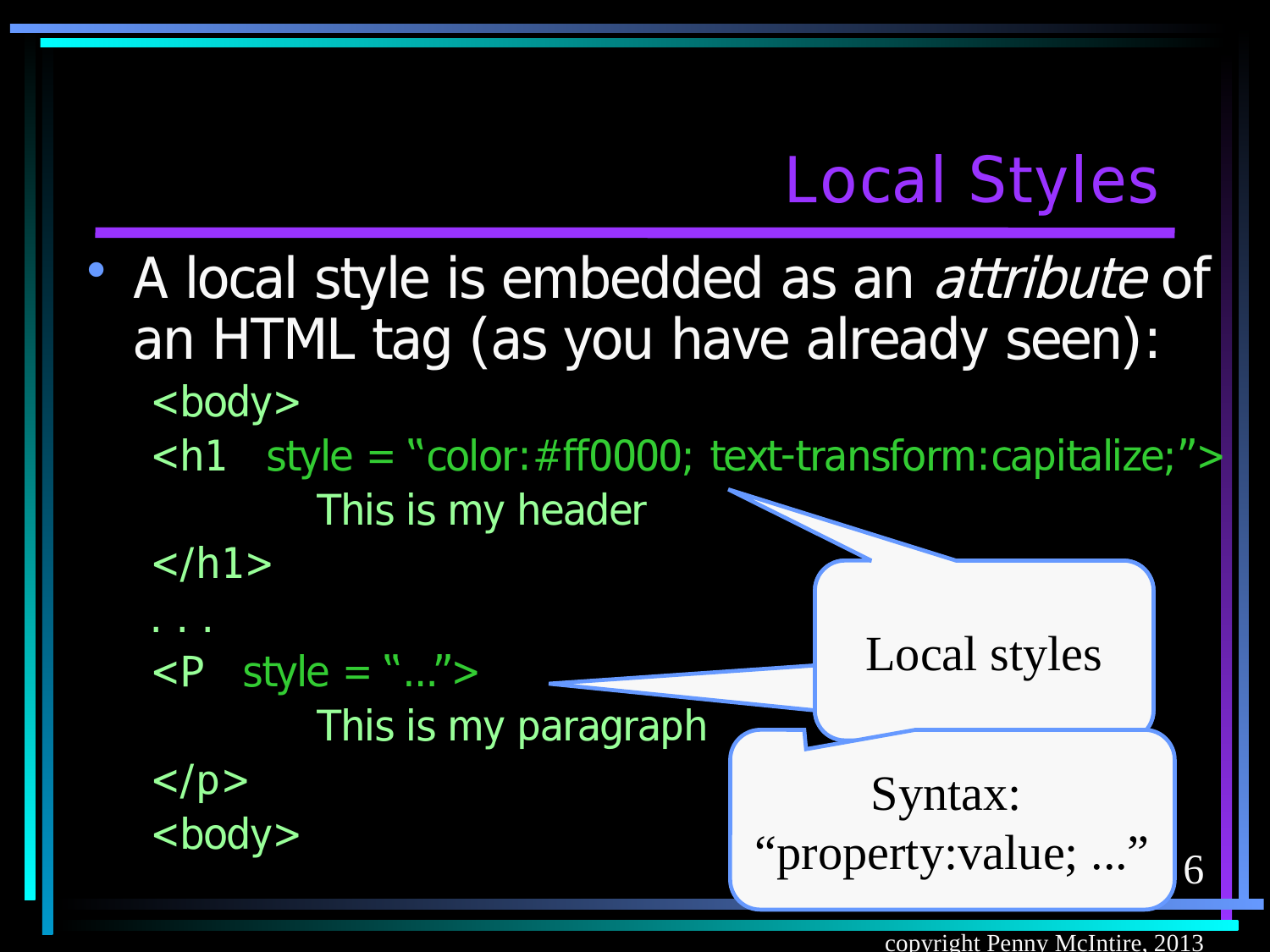

# Local Styles
A local style is embedded as an attribute of an HTML tag (as you have already seen):
<body>
<h1   style = “color:#ff0000; text-transform:capitalize;”>
		This is my header
</h1>
. . .
<P   style = “…”>
		This is my paragraph
</p>
<body>

Local styles
Syntax:
“property:value; ...”
6
copyright Penny McIntire, 2013